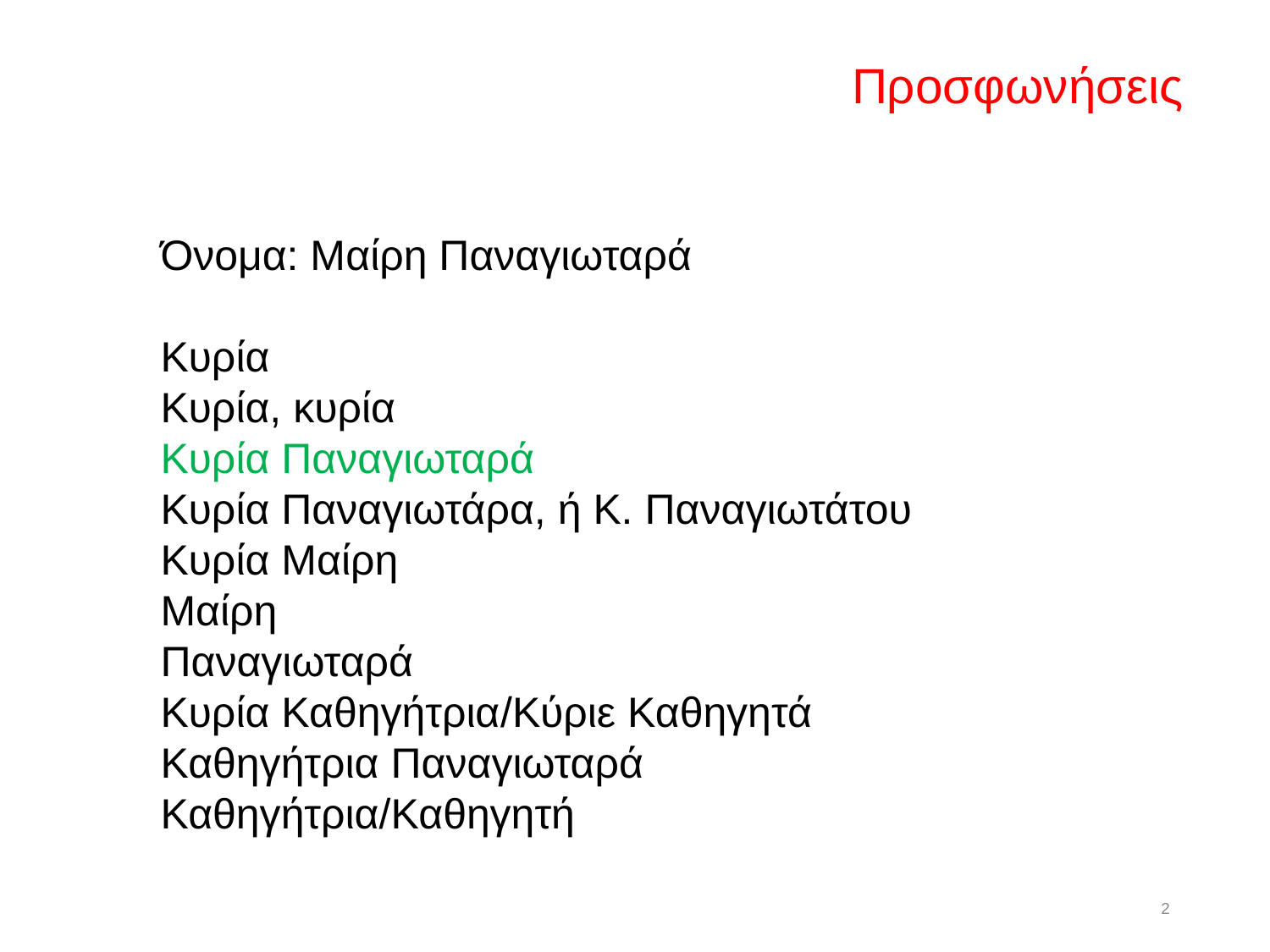

Προσφωνήσεις
Όνομα: Μαίρη Παναγιωταρά

Κυρία
Κυρία, κυρία
Κυρία Παναγιωταρά
Κυρία Παναγιωτάρα, ή Κ. Παναγιωτάτου
Κυρία Μαίρη
Μαίρη
Παναγιωταρά
Κυρία Καθηγήτρια/Κύριε Καθηγητά
Καθηγήτρια Παναγιωταρά
Καθηγήτρια/Καθηγητή

2